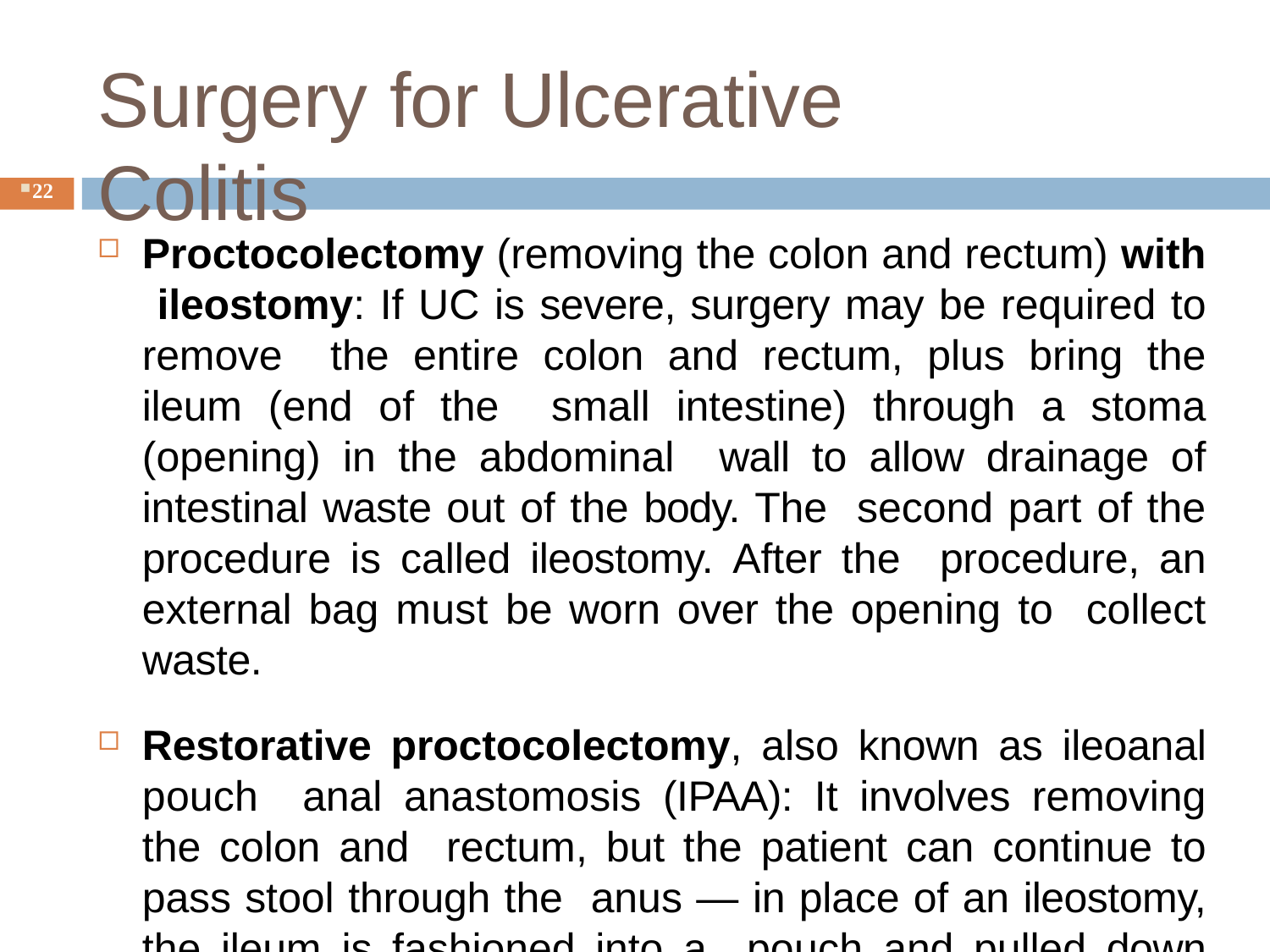

# Surgery for Ulcerative Colitis
22
Proctocolectomy (removing the colon and rectum) with  ileostomy: If UC is severe, surgery may be required to remove  the entire colon and rectum, plus bring the ileum (end of the  small intestine) through a stoma (opening) in the abdominal  wall to allow drainage of intestinal waste out of the body. The  second part of the procedure is called ileostomy. After the  procedure, an external bag must be worn over the opening to  collect waste.
Restorative proctocolectomy, also known as ileoanal pouch  anal anastomosis (IPAA): It involves removing the colon and  rectum, but the patient can continue to pass stool through the  anus — in place of an ileostomy, the ileum is fashioned into a  pouch and pulled down and connected to the anus.